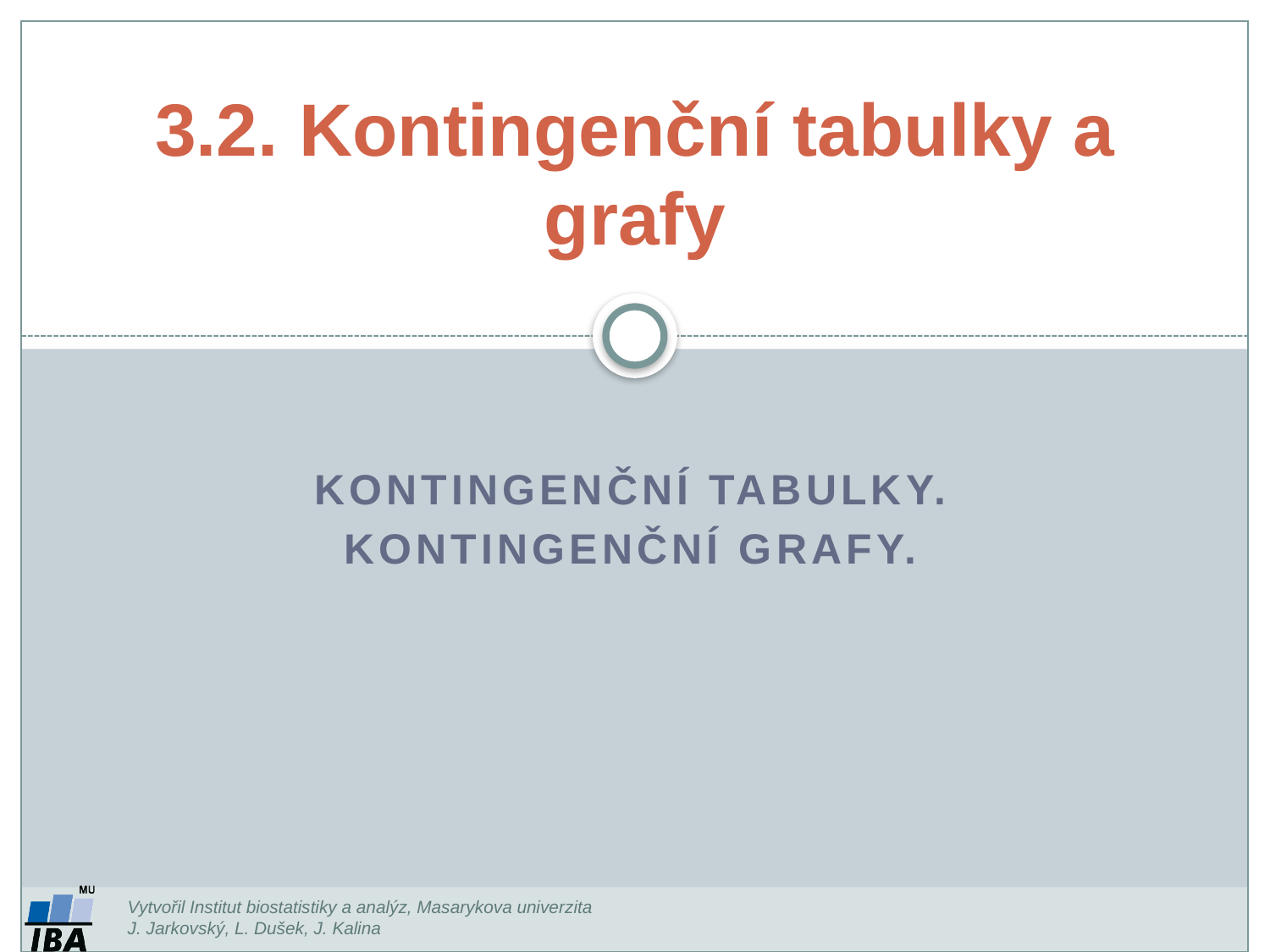

3.2. Kontingenční tabulky a grafy
Kontingenční tabulky.
Kontingenční grafy.
Vytvořil Institut biostatistiky a analýz, Masarykova univerzita
J. Jarkovský, L. Dušek, J. Kalina